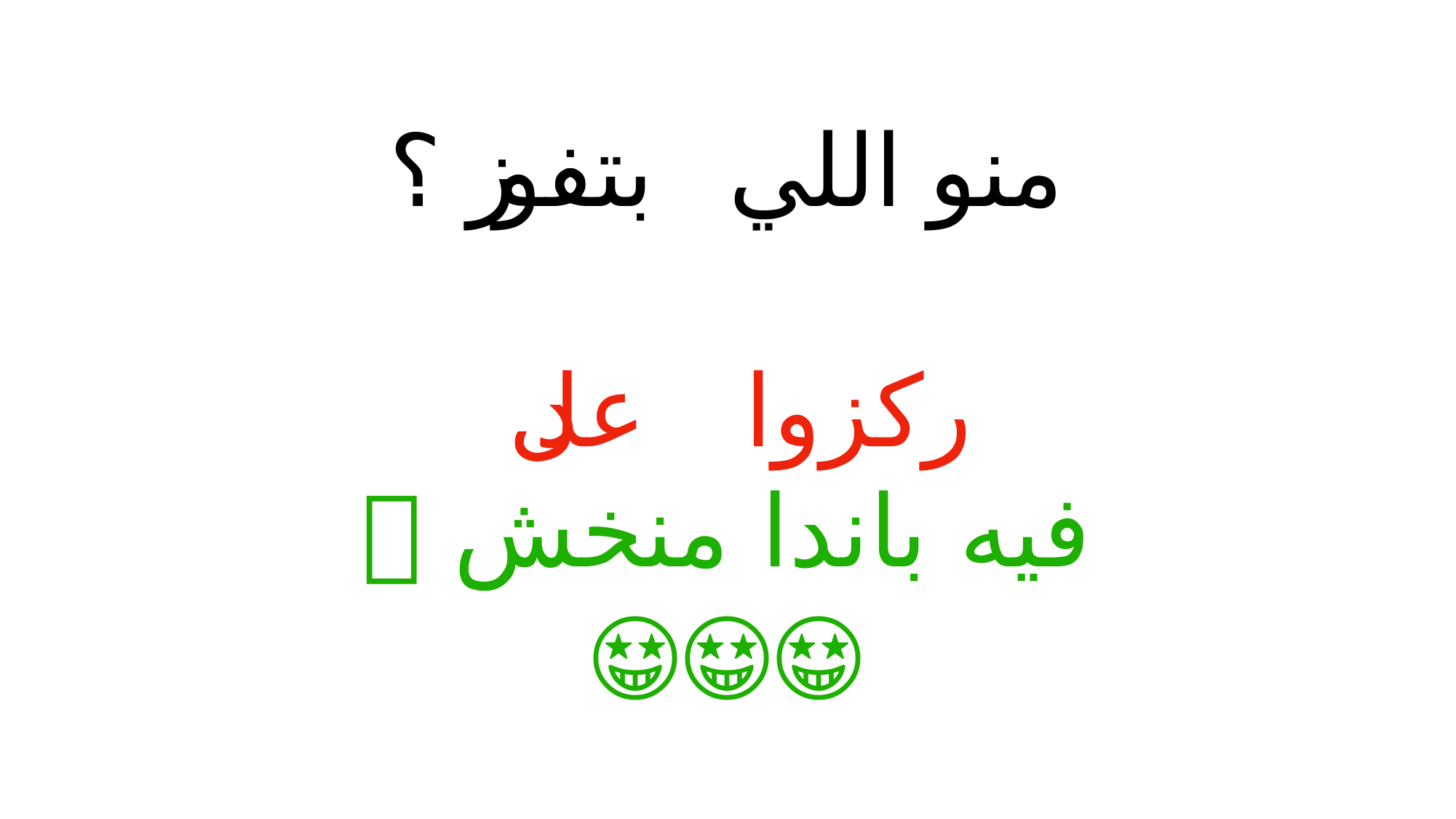

# منو اللي بتفوز 👸🏻 ؟

ركزوا عدل 👀
فيه باندا منخش 🐼
🤩🤩🤩